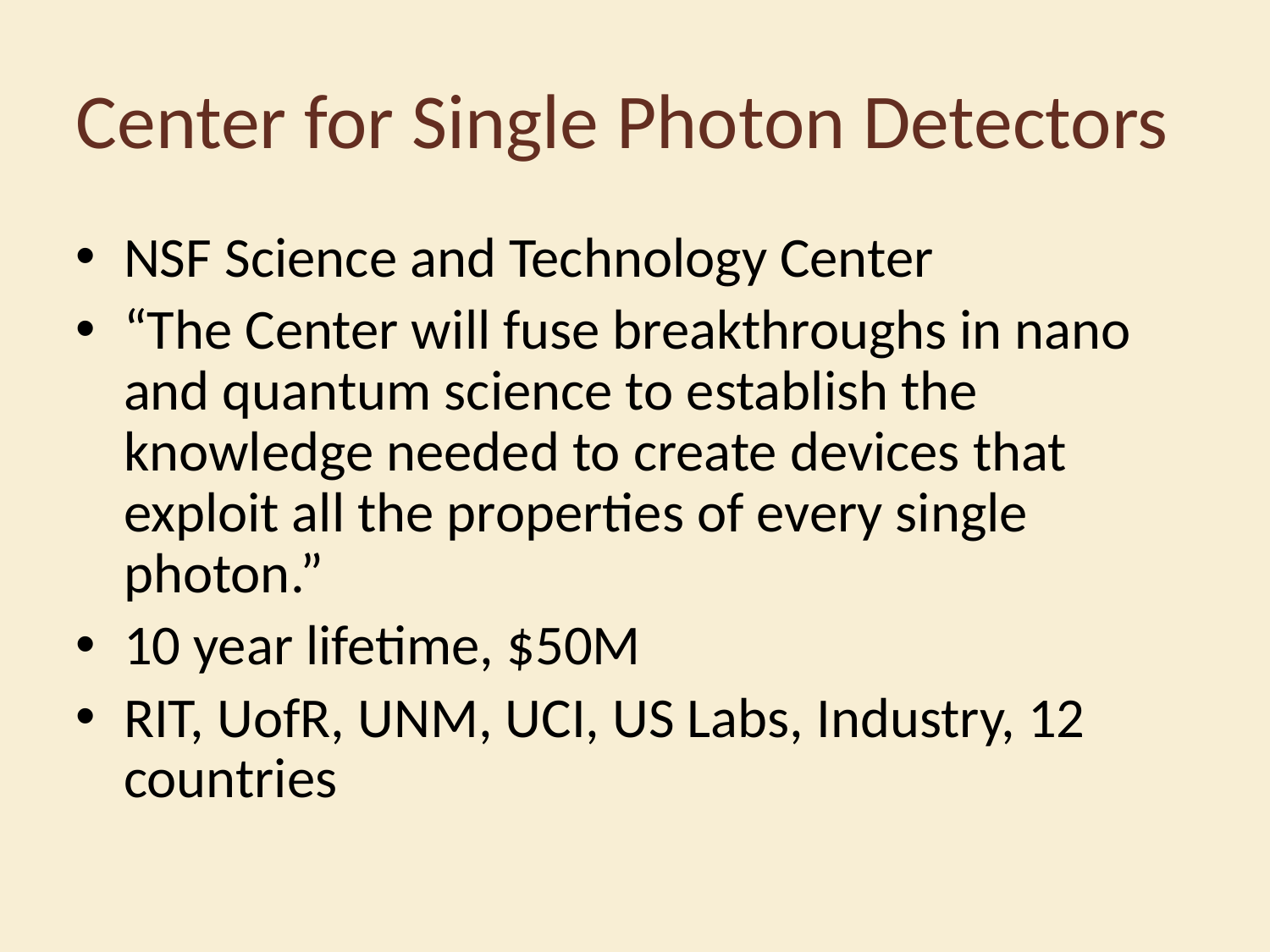

Center for Single Photon Detectors
NSF Science and Technology Center
“The Center will fuse breakthroughs in nano and quantum science to establish the knowledge needed to create devices that exploit all the properties of every single photon.”
10 year lifetime, $50M
RIT, UofR, UNM, UCI, US Labs, Industry, 12 countries